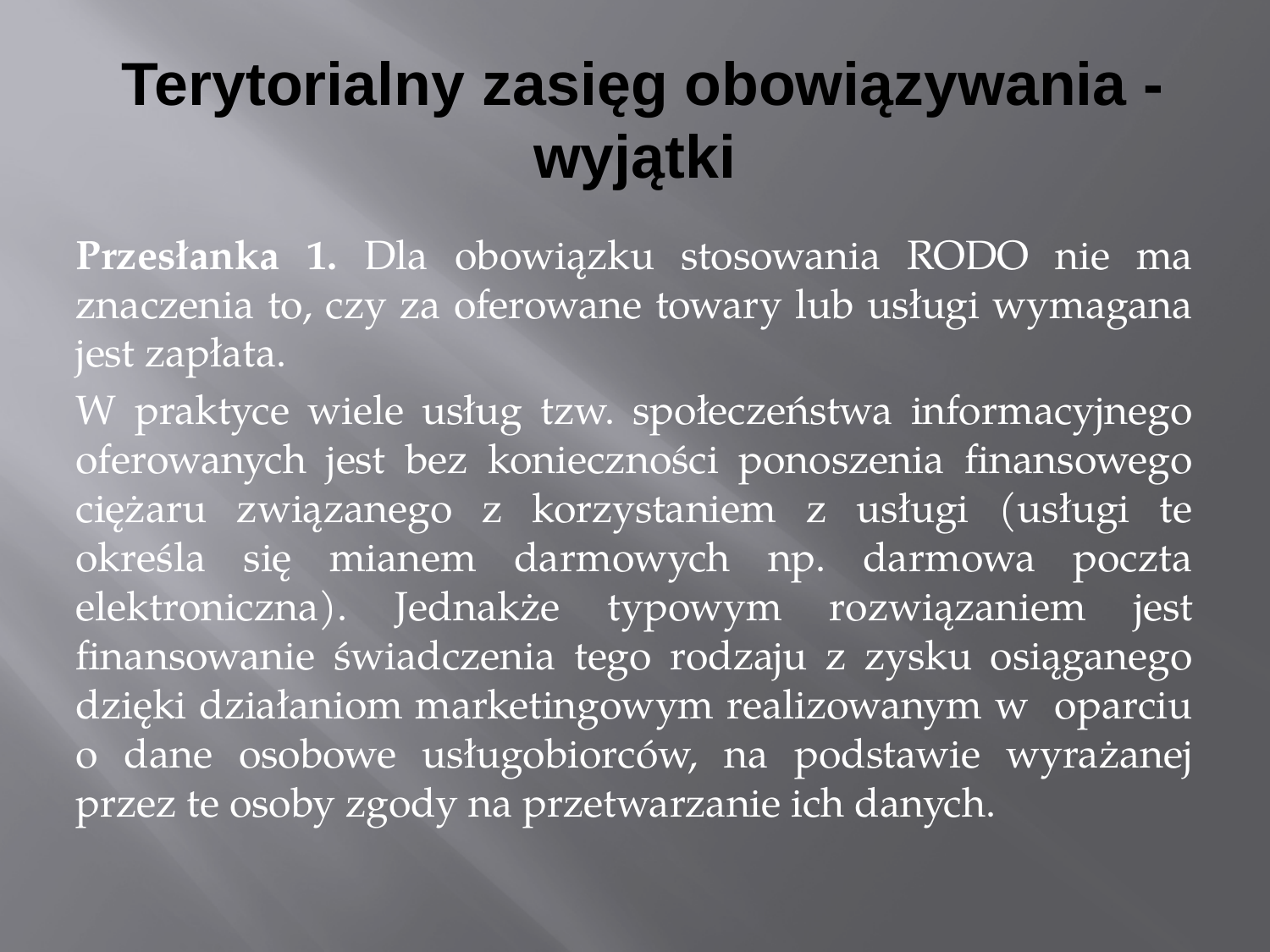

# Terytorialny zasięg obowiązywania - wyjątki
Przesłanka 1. Dla obowiązku stosowania RODO nie ma znaczenia to, czy za oferowane towary lub usługi wymagana jest zapłata.
W praktyce wiele usług tzw. społeczeństwa informacyjnego oferowanych jest bez konieczności ponoszenia finansowego ciężaru związanego z korzystaniem z usługi (usługi te określa się mianem darmowych np. darmowa poczta elektroniczna). Jednakże typowym rozwiązaniem jest finansowanie świadczenia tego rodzaju z zysku osiąganego dzięki działaniom marketingowym realizowanym w  oparciu o dane osobowe usługobiorców, na podstawie wyrażanej przez te osoby zgody na przetwarzanie ich danych.